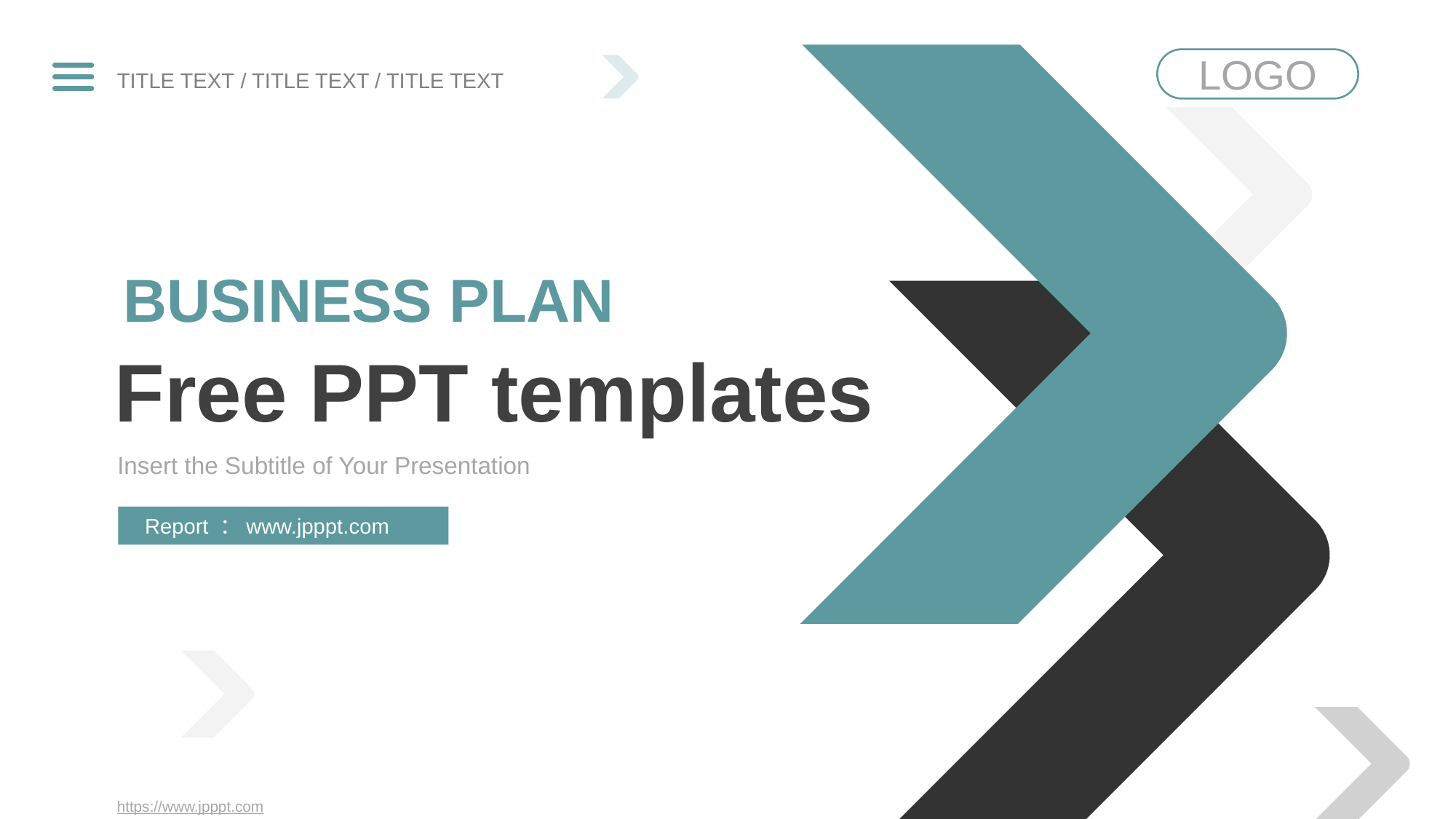

LOGO

TITLE TEXT / TITLE TEXT / TITLE TEXT

BUSINESS PLAN

Free PPT templates
Insert the Subtitle of Your Presentation

Report ：www.jpppt.com

https://www.jpppt.com